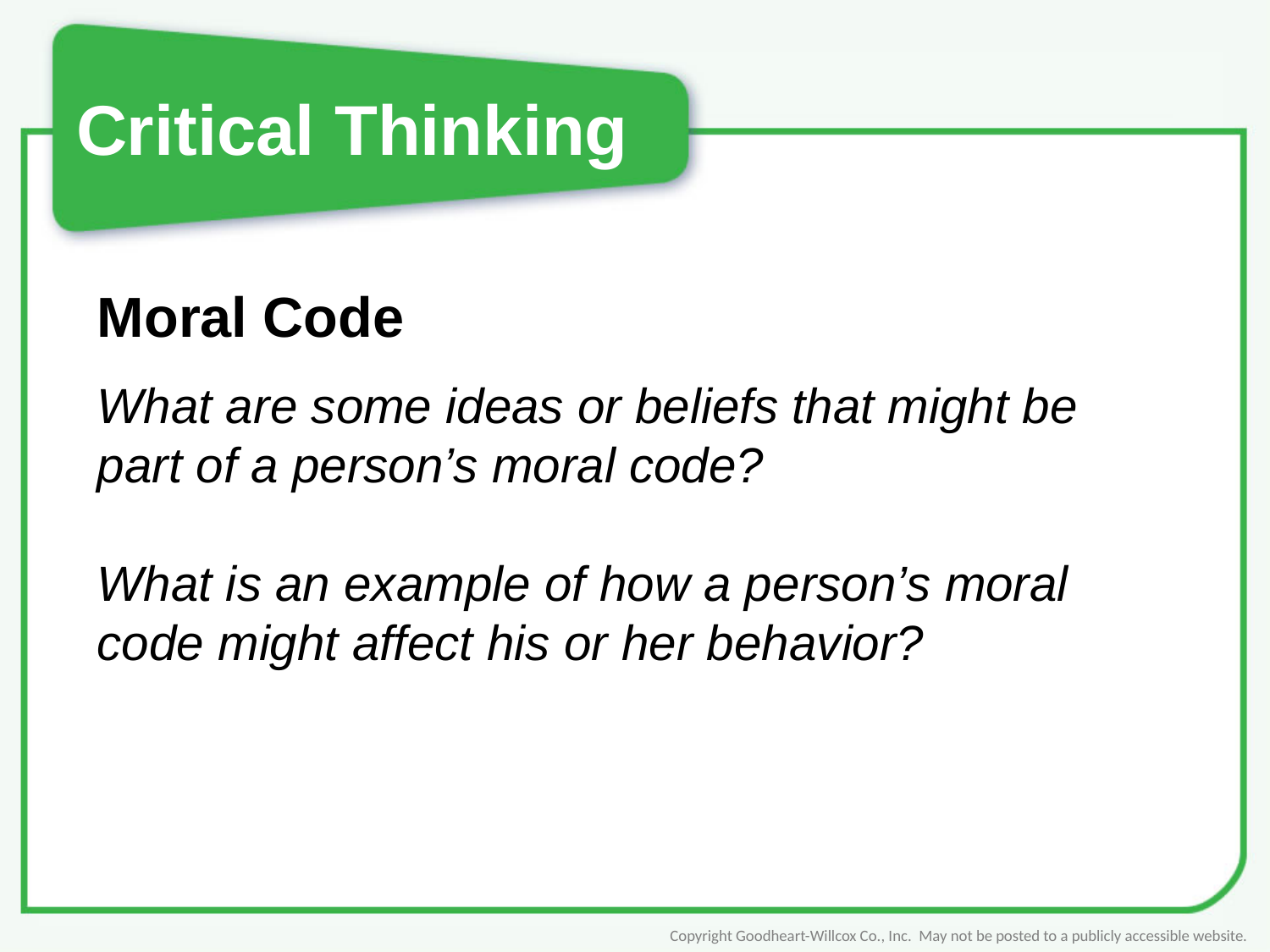

# Critical Thinking
Moral Code

What are some ideas or beliefs that might be part of a person’s moral code?

What is an example of how a person’s moral code might affect his or her behavior?